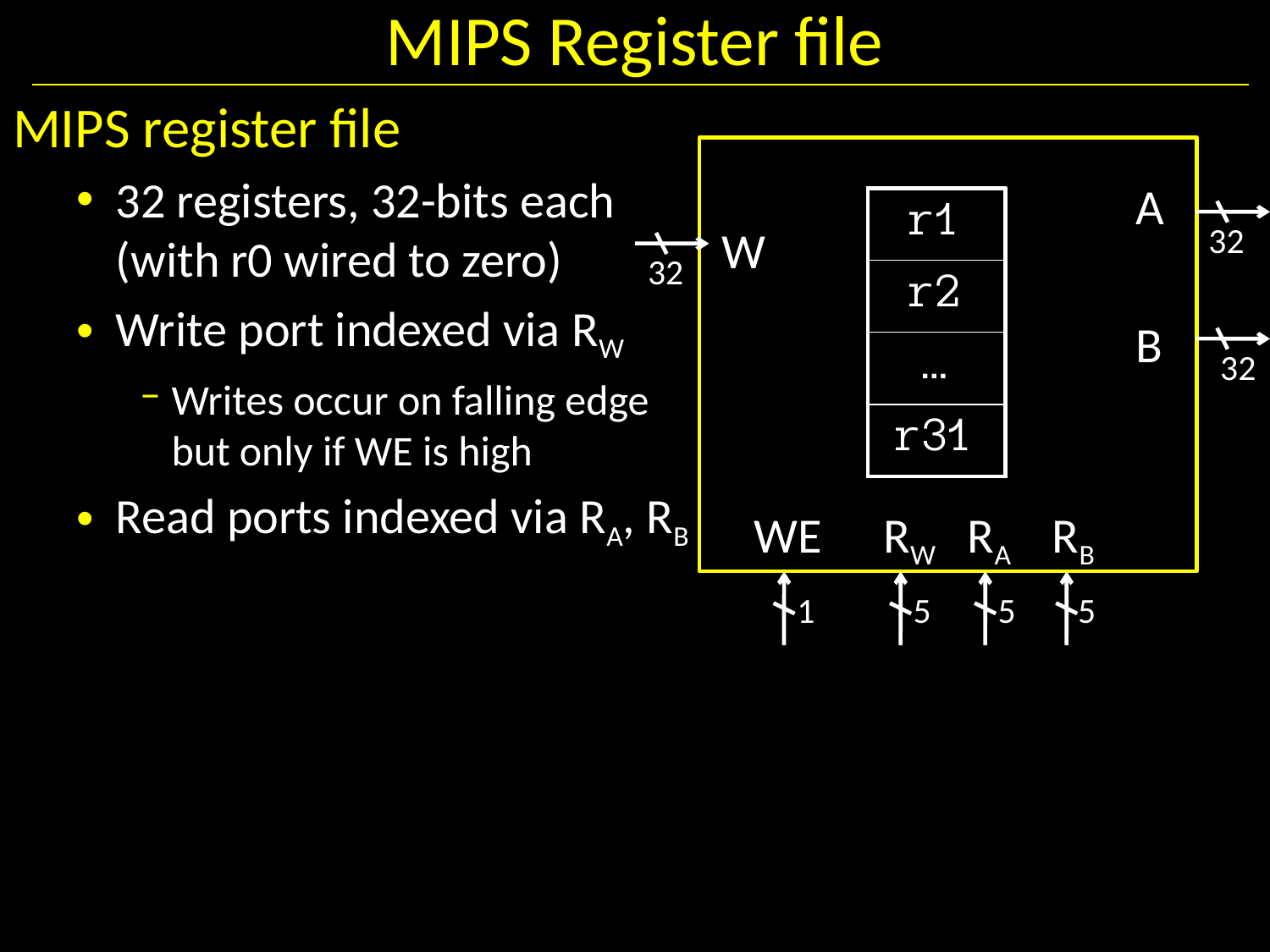

# MIPS Register file
MIPS register file
32 registers, 32-bits each (with r0 wired to zero)
Write port indexed via RW
Writes occur on falling edge
but only if WE is high
Read ports indexed via RA, RB

A
| r1 |
| --- |
| r2 |
| … |
| r31 |
32
W
32
B
32
WE
RW
RA
RB
1
5
5
5